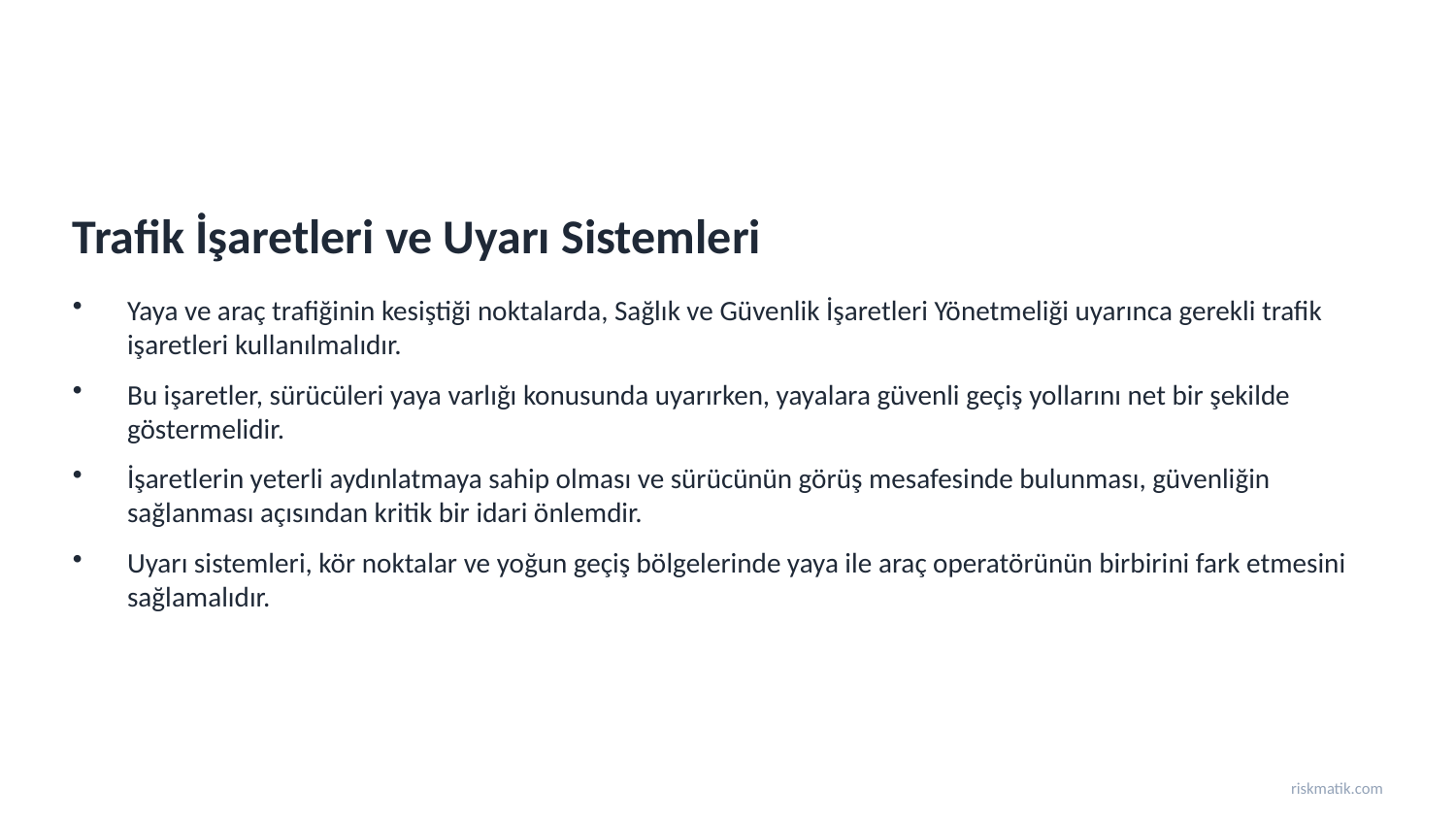

Trafik İşaretleri ve Uyarı Sistemleri
Yaya ve araç trafiğinin kesiştiği noktalarda, Sağlık ve Güvenlik İşaretleri Yönetmeliği uyarınca gerekli trafik işaretleri kullanılmalıdır.
Bu işaretler, sürücüleri yaya varlığı konusunda uyarırken, yayalara güvenli geçiş yollarını net bir şekilde göstermelidir.
İşaretlerin yeterli aydınlatmaya sahip olması ve sürücünün görüş mesafesinde bulunması, güvenliğin sağlanması açısından kritik bir idari önlemdir.
Uyarı sistemleri, kör noktalar ve yoğun geçiş bölgelerinde yaya ile araç operatörünün birbirini fark etmesini sağlamalıdır.
riskmatik.com